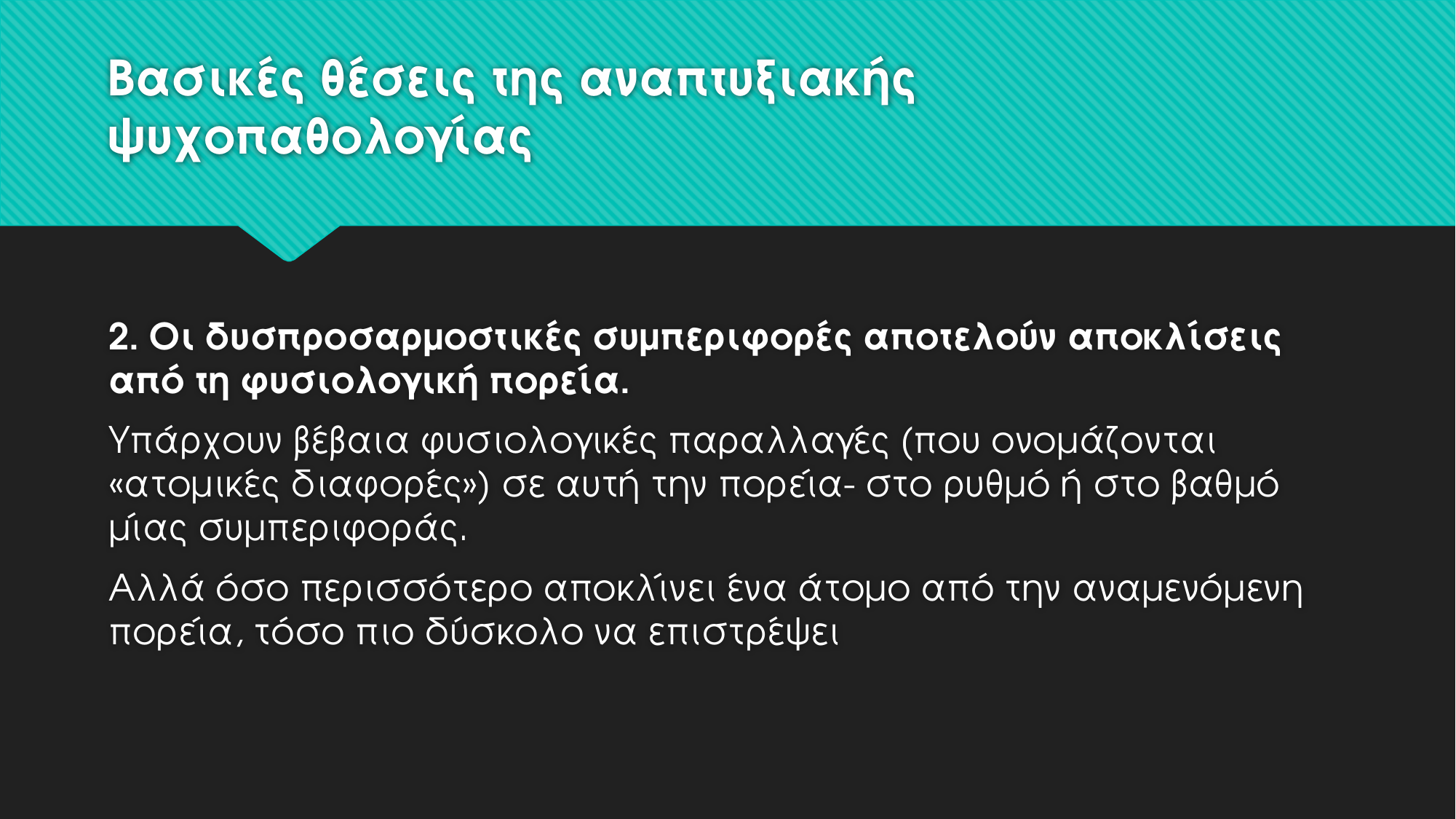

# Βασικές θέσεις της αναπτυξιακής ψυχοπαθολογίας
2. Οι δυσπροσαρμοστικές συμπεριφορές αποτελούν αποκλίσεις από τη φυσιολογική πορεία.
Υπάρχουν βέβαια φυσιολογικές παραλλαγές (που ονομάζονται «ατομικές διαφορές») σε αυτή την πορεία- στο ρυθμό ή στο βαθμό μίας συμπεριφοράς.
Αλλά όσο περισσότερο αποκλίνει ένα άτομο από την αναμενόμενη πορεία, τόσο πιο δύσκολο να επιστρέψει